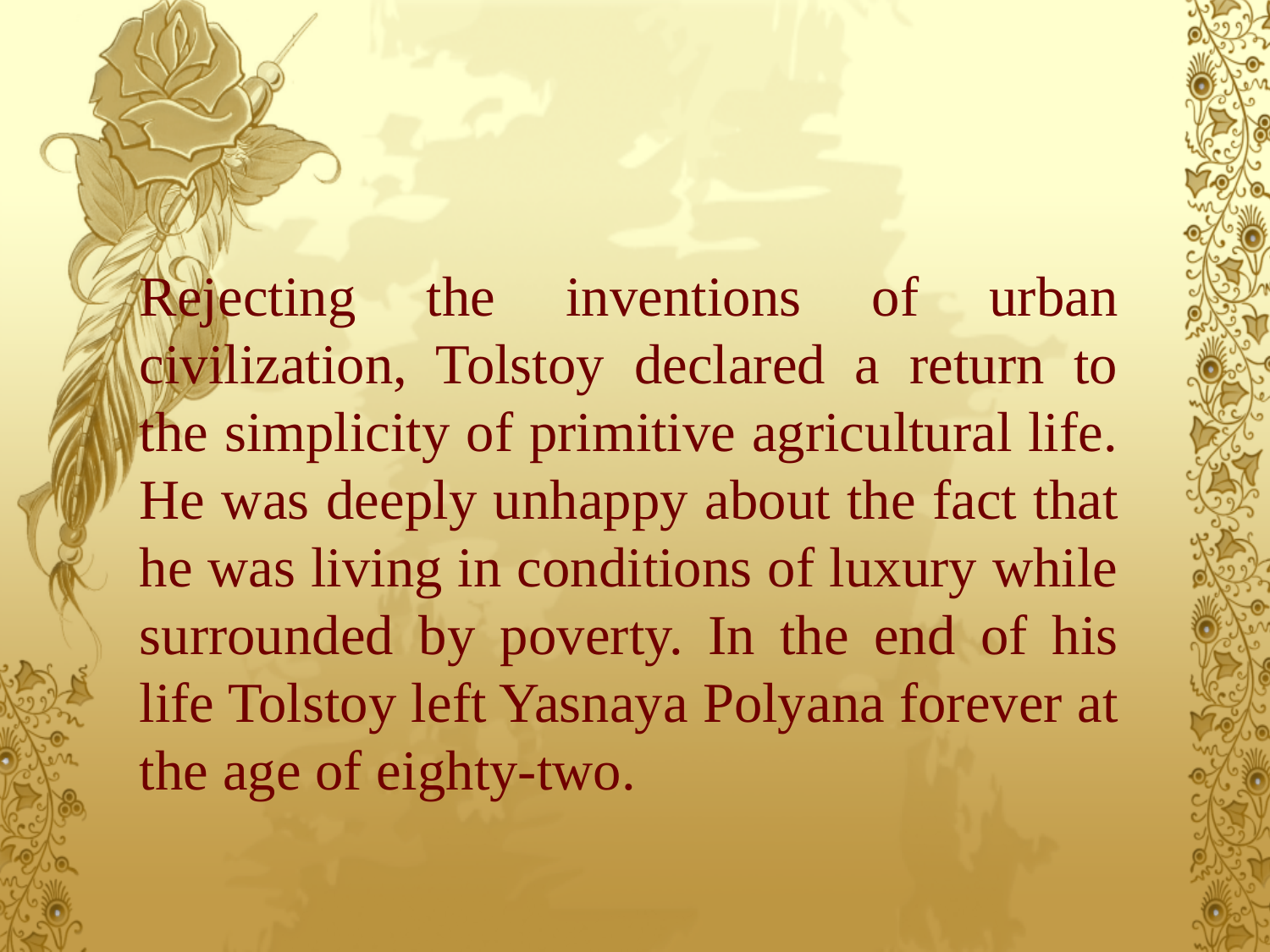

Rejecting the inventions of urban civilization, Tolstoy declared a return to the simplicity of primitive agricultural life. He was deeply unhappy about the fact that he was living in conditions of luxury while surrounded by poverty. In the end of his life Tolstoy left Yasnaya Polyana forever at the age of eighty-two.